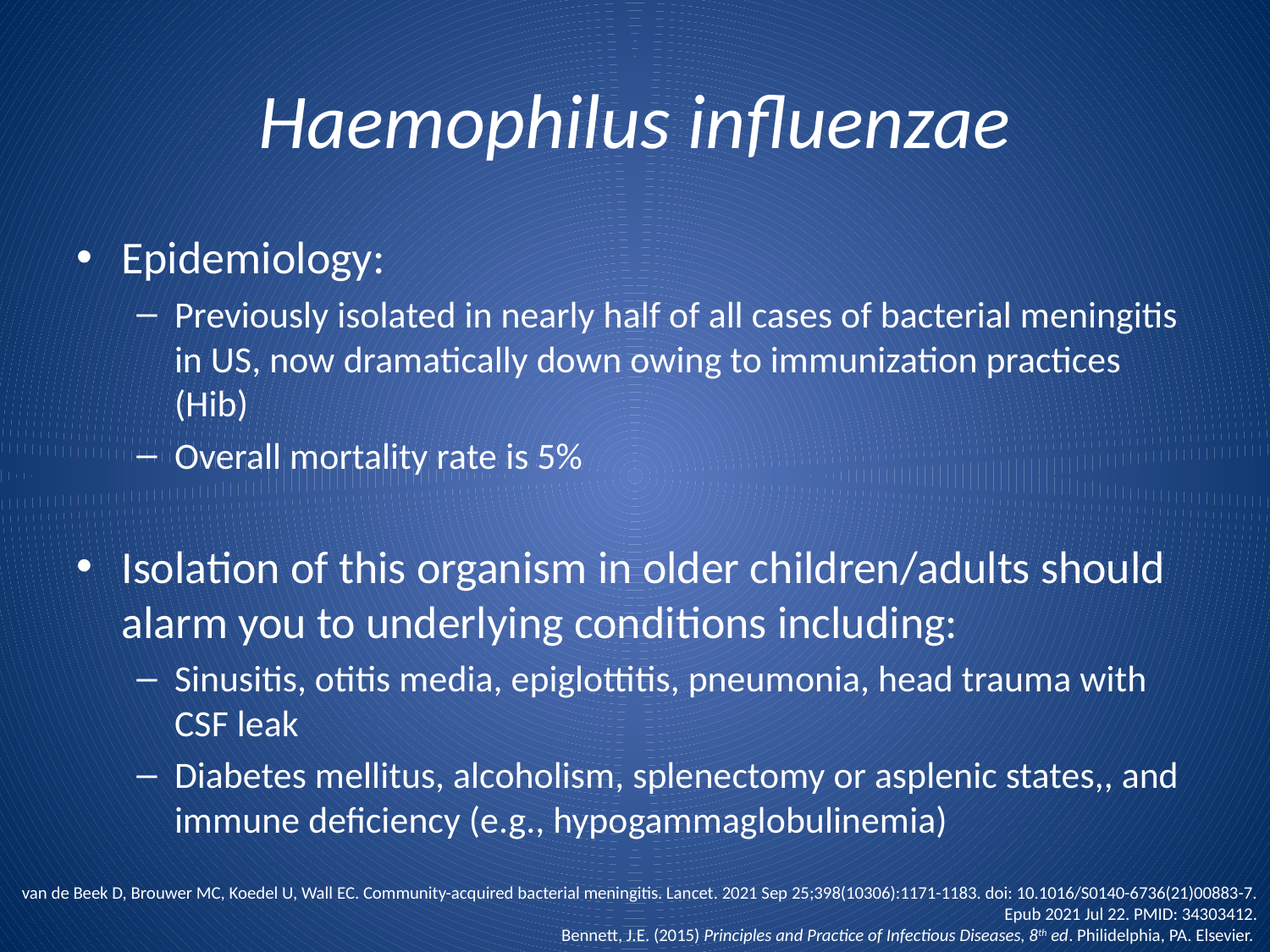

# Haemophilus influenzae
Epidemiology:
Previously isolated in nearly half of all cases of bacterial meningitis in US, now dramatically down owing to immunization practices (Hib)
Overall mortality rate is 5%

Isolation of this organism in older children/adults should alarm you to underlying conditions including:
Sinusitis, otitis media, epiglottitis, pneumonia, head trauma with CSF leak
Diabetes mellitus, alcoholism, splenectomy or asplenic states,, and immune deficiency (e.g., hypogammaglobulinemia)
van de Beek D, Brouwer MC, Koedel U, Wall EC. Community-acquired bacterial meningitis. Lancet. 2021 Sep 25;398(10306):1171-1183. doi: 10.1016/S0140-6736(21)00883-7. Epub 2021 Jul 22. PMID: 34303412.
Bennett, J.E. (2015) Principles and Practice of Infectious Diseases, 8th ed. Philidelphia, PA. Elsevier.